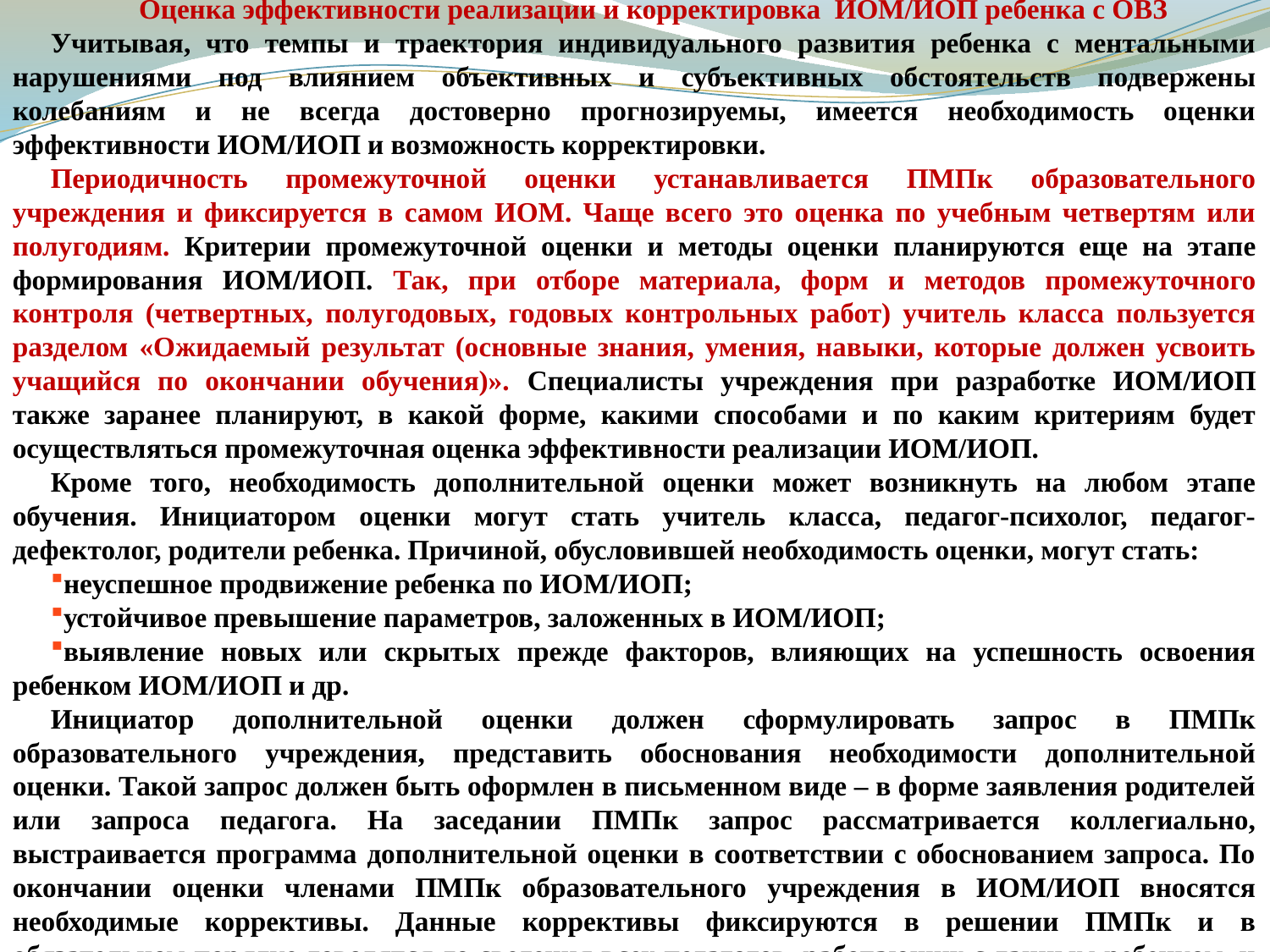

Оценка эффективности реализации и корректировка  ИОМ/ИОП ребенка с ОВЗ
Учитывая, что темпы и траектория индивидуального развития ребенка с ментальными нарушениями под влиянием объективных и субъективных обстоятельств подвержены колебаниям и не всегда достоверно прогнозируемы, имеется необходимость оценки эффективности ИОМ/ИОП и возможность корректировки.
Периодичность промежуточной оценки устанавливается ПМПк образовательного учреждения и фиксируется в самом ИОМ. Чаще всего это оценка по учебным четвертям или полугодиям. Критерии промежуточной оценки и методы оценки планируются еще на этапе формирования ИОМ/ИОП. Так, при отборе материала, форм и методов промежуточного контроля (четвертных, полугодовых, годовых контрольных работ) учитель класса пользуется разделом «Ожидаемый результат (основные знания, умения, навыки, которые должен усвоить учащийся по окончании обучения)». Специалисты учреждения при разработке ИОМ/ИОП также заранее планируют, в какой форме, какими способами и по каким критериям будет осуществляться промежуточная оценка эффективности реализации ИОМ/ИОП.
Кроме того, необходимость дополнительной оценки может возникнуть на любом этапе обучения. Инициатором оценки могут стать учитель класса, педагог-психолог, педагог-дефектолог, родители ребенка. Причиной, обусловившей необходимость оценки, могут стать:
неуспешное продвижение ребенка по ИОМ/ИОП;
устойчивое превышение параметров, заложенных в ИОМ/ИОП;
выявление новых или скрытых прежде факторов, влияющих на успешность освоения ребенком ИОМ/ИОП и др.
Инициатор дополнительной оценки должен сформулировать запрос в ПМПк образовательного учреждения, представить обоснования необходимости дополнительной оценки. Такой запрос должен быть оформлен в письменном виде – в форме заявления родителей или запроса педагога. На заседании ПМПк запрос рассматривается коллегиально, выстраивается программа дополнительной оценки в соответствии с обоснованием запроса. По окончании оценки членами ПМПк образовательного учреждения в ИОМ/ИОП вносятся необходимые коррективы. Данные коррективы фиксируются в решении ПМПк и в обязательном порядке доводятся до сведения всех педагогов, работающих с данным ребенком, и родителей.